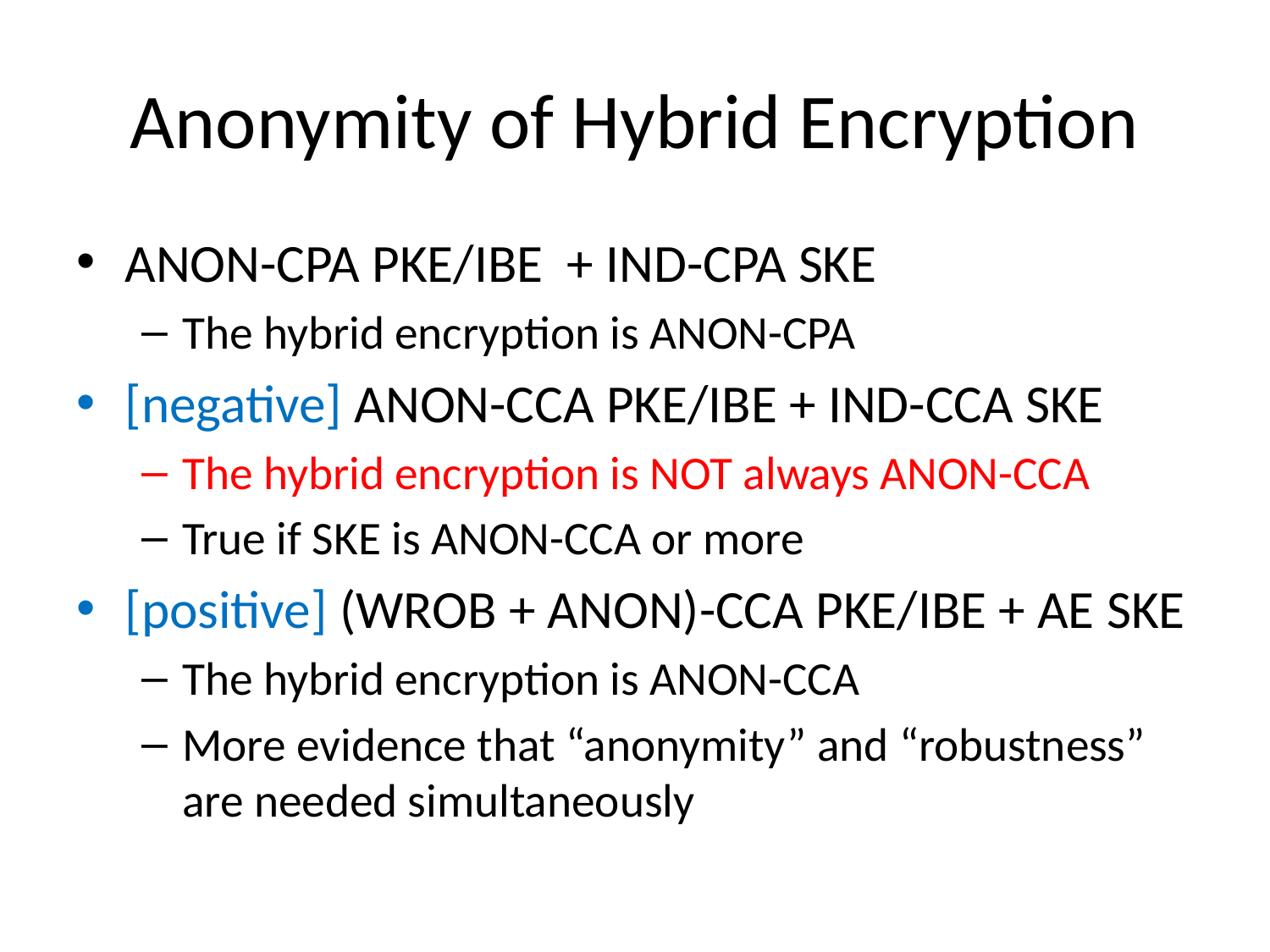

# Anonymity of Hybrid Encryption
ANON-CPA PKE/IBE  + IND-CPA SKE
The hybrid encryption is ANON-CPA
[negative] ANON-CCA PKE/IBE + IND-CCA SKE
The hybrid encryption is NOT always ANON-CCA
True if SKE is ANON-CCA or more
[positive] (WROB + ANON)-CCA PKE/IBE + AE SKE
The hybrid encryption is ANON-CCA
More evidence that “anonymity” and “robustness” are needed simultaneously